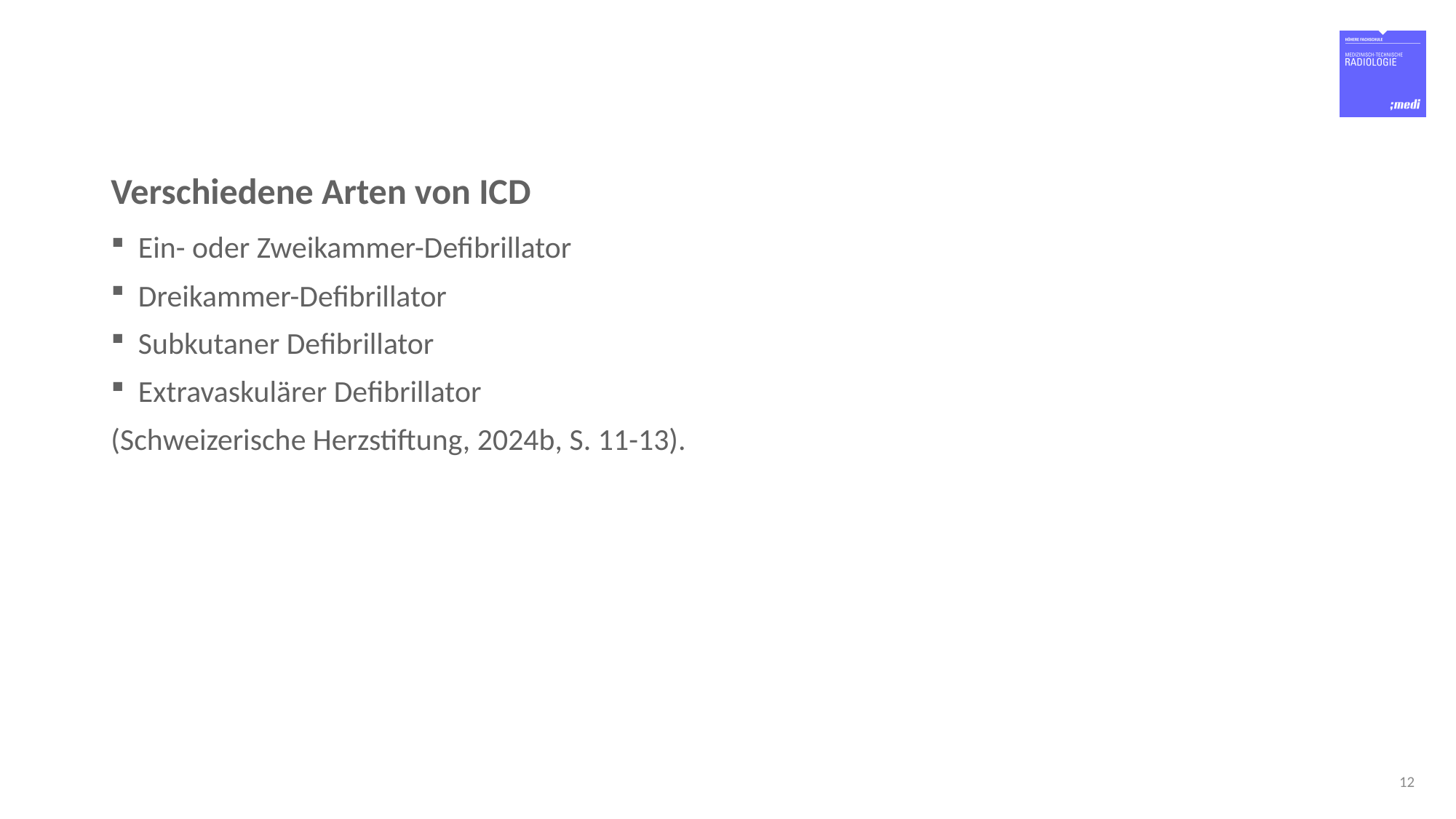

# Verschiedene Arten von ICD
Ein- oder Zweikammer-Defibrillator
Dreikammer-Defibrillator
Subkutaner Defibrillator
Extravaskulärer Defibrillator
(Schweizerische Herzstiftung, 2024b, S. 11-13).

12